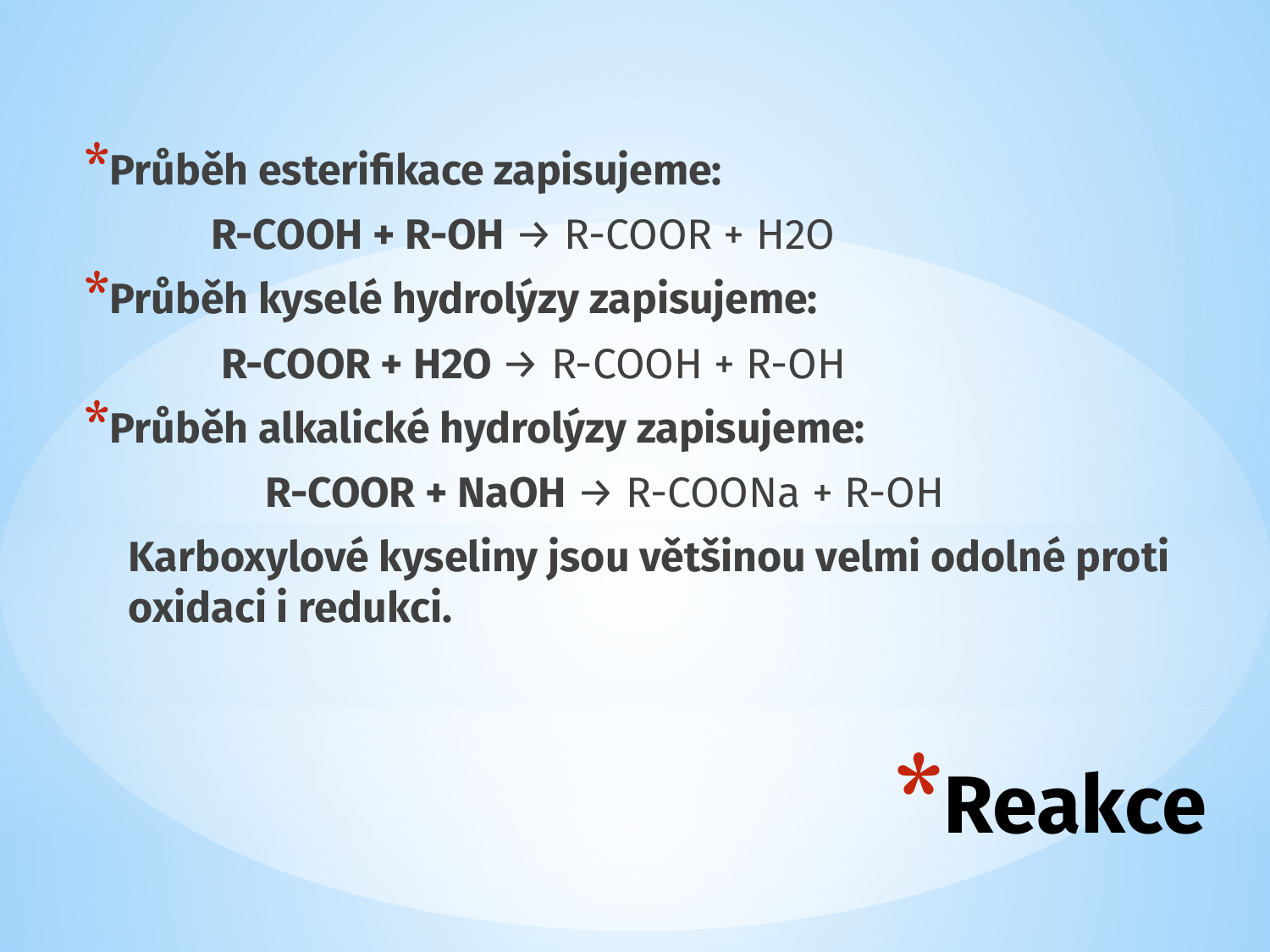

Průběh esterifikace zapisujeme:
	R-COOH + R-OH → R-COOR + H2O
Průběh kyselé hydrolýzy zapisujeme:
	 R-COOR + H2O → R-COOH + R-OH
Průběh alkalické hydrolýzy zapisujeme:
	 R-COOR + NaOH → R-COONa + R-OH
Karboxylové kyseliny jsou většinou velmi odolné proti oxidaci i redukci.
# Reakce